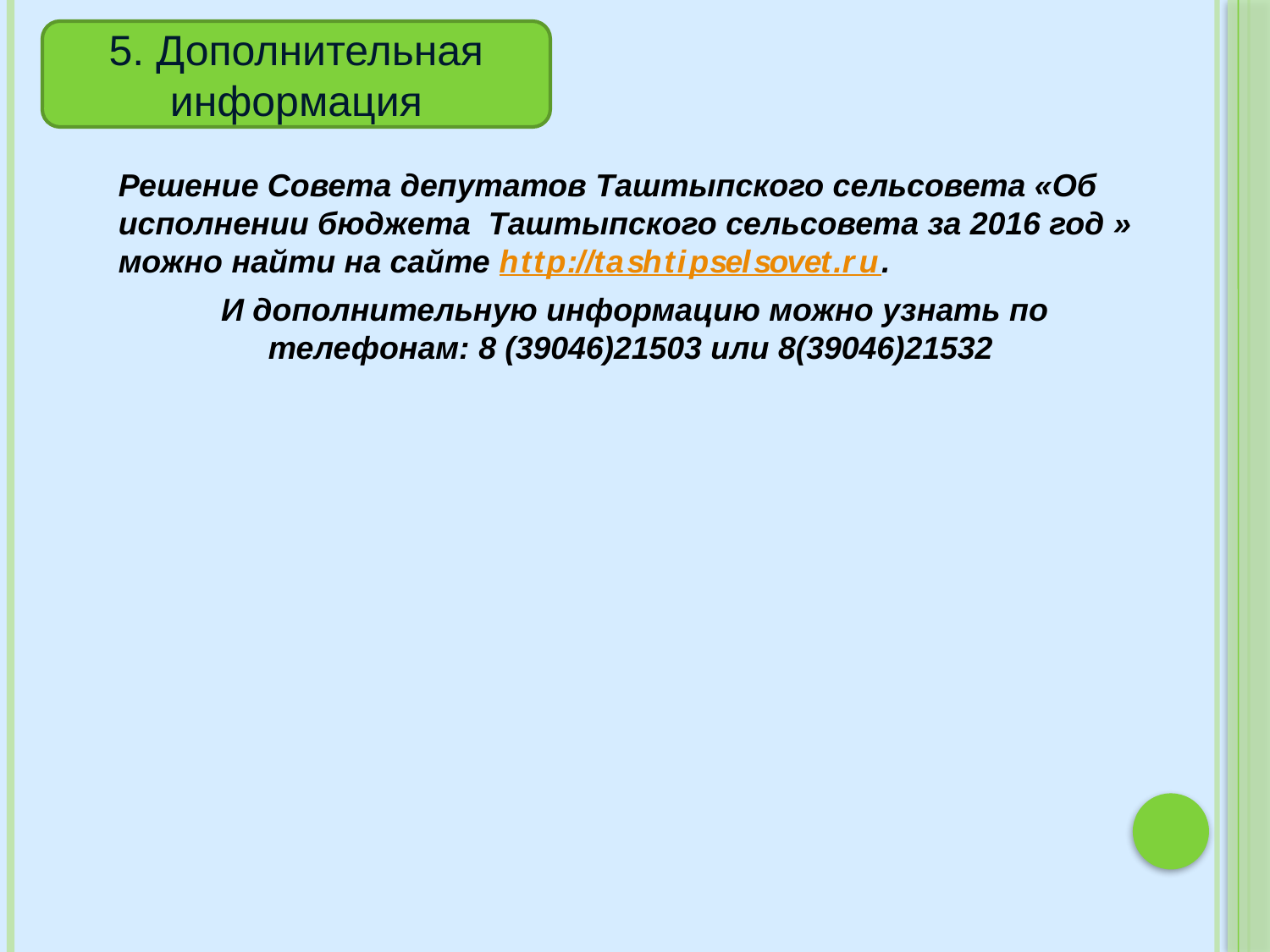

5. Дополнительная информация
Решение Совета депутатов Таштыпского сельсовета «Об исполнении бюджета  Таштыпского сельсовета за 2016 год » можно найти на сайте http://tashtipselsovet.ru.
И дополнительную информацию можно узнать по телефонам: 8 (39046)21503 или 8(39046)21532